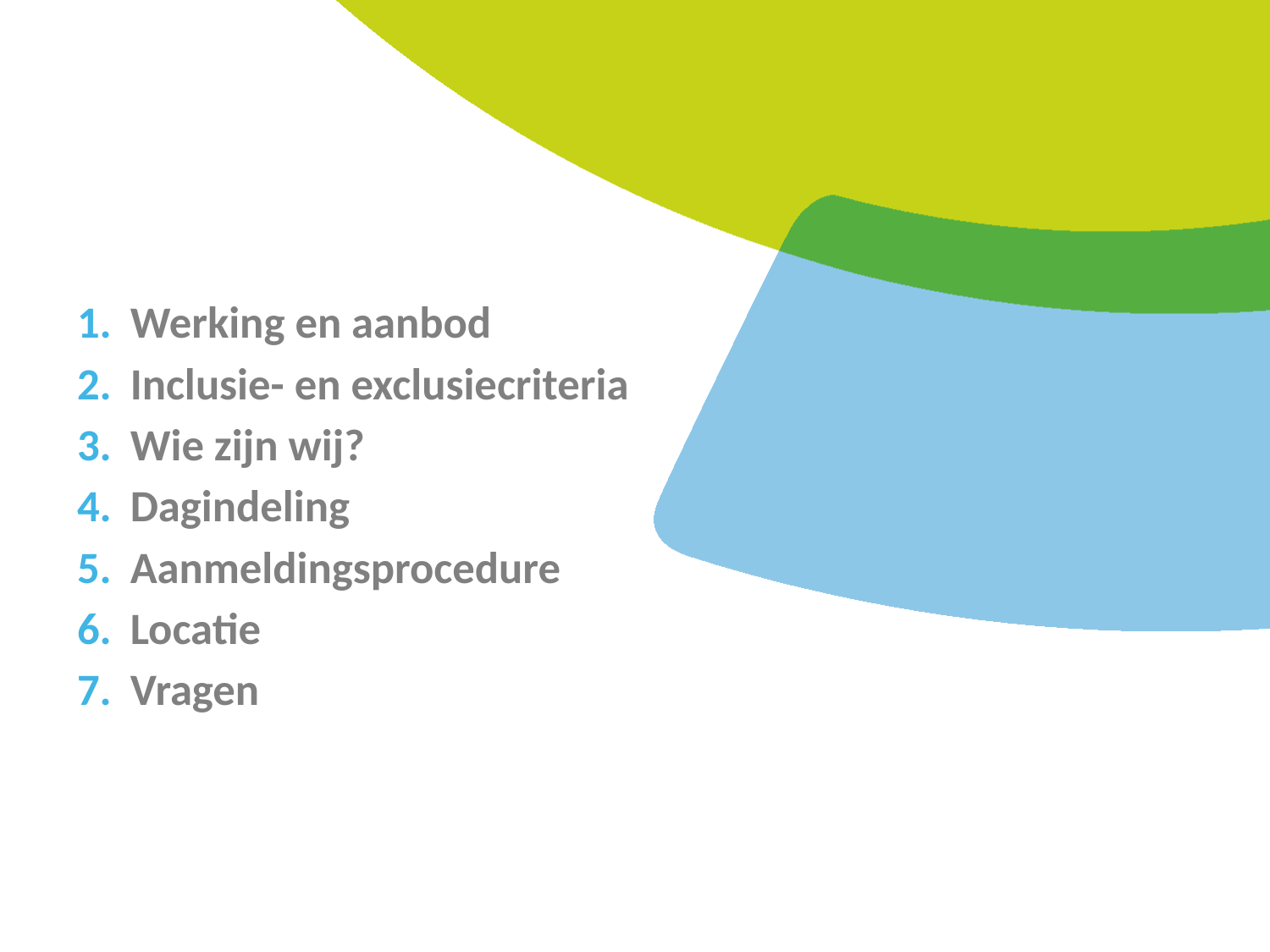

Werking en aanbod
Inclusie- en exclusiecriteria
Wie zijn wij?
Dagindeling
Aanmeldingsprocedure
Locatie
Vragen